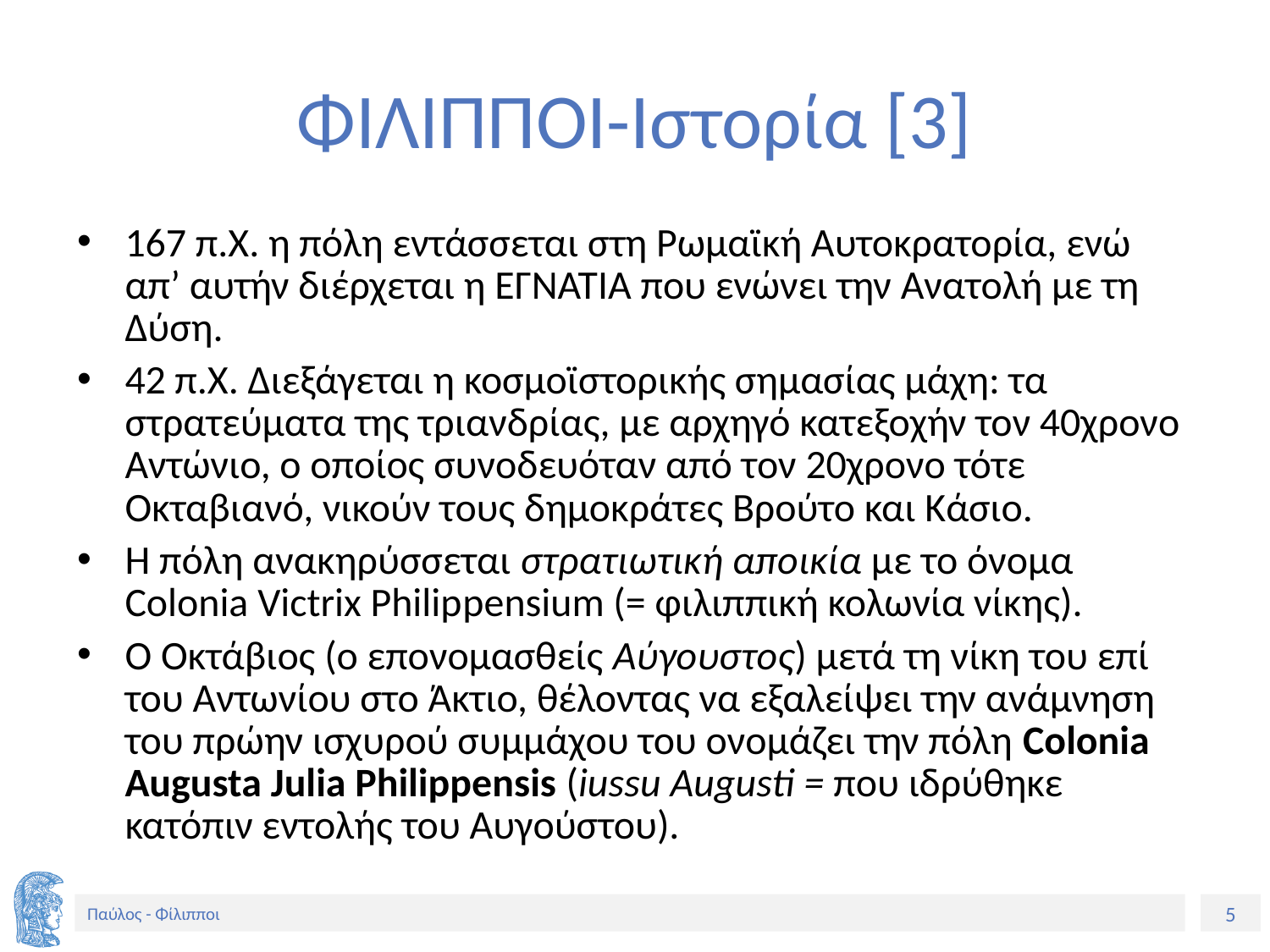

# ΦΙΛΙΠΠΟΙ-Ιστορία [3]
167 π.Χ. η πόλη εντάσσεται στη Ρωμαϊκή Αυτοκρατορία, ενώ απ’ αυτήν διέρχεται η ΕΓΝΑΤΙΑ που ενώνει την Ανατολή με τη Δύση.
42 π.Χ. Διεξάγεται η κοσμοϊστορικής σημασίας μάχη: τα στρατεύματα της τριανδρίας, με αρχηγό κατεξοχήν τον 40χρονο Αντώνιο, ο οποίος συνοδευόταν από τον 20χρονο τότε Οκταβιανό, νικούν τους δημοκράτες Βρούτο και Κάσιο.
Η πόλη ανακηρύσσεται στρατιωτική αποικία με το όνομα Colonia Victrix Philippensium (= φιλιππική κολωνία νίκης).
Ο Οκτάβιος (ο επονομασθείς Αύγουστος) μετά τη νίκη του επί του Αντωνίου στο Άκτιο, θέλοντας να εξαλείψει την ανάμνηση του πρώην ισχυρού συμμάχου του ονομάζει την πόλη Colonia Augusta Julia Philippensis (iussu Augusti = που ιδρύθηκε κατόπιν εντολής του Αυγούστου).